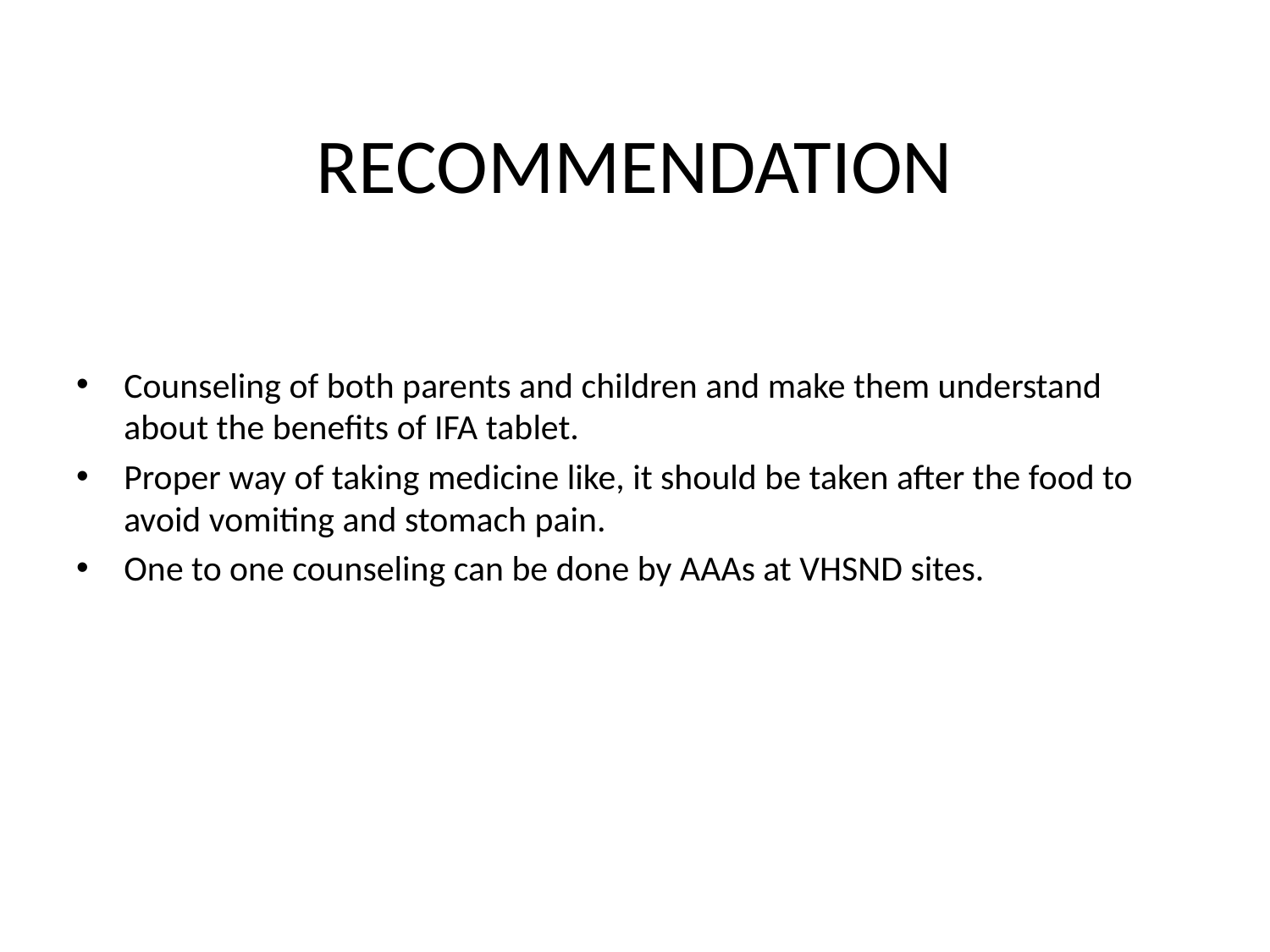

# RECOMMENDATION
Counseling of both parents and children and make them understand about the benefits of IFA tablet.
Proper way of taking medicine like, it should be taken after the food to avoid vomiting and stomach pain.
One to one counseling can be done by AAAs at VHSND sites.